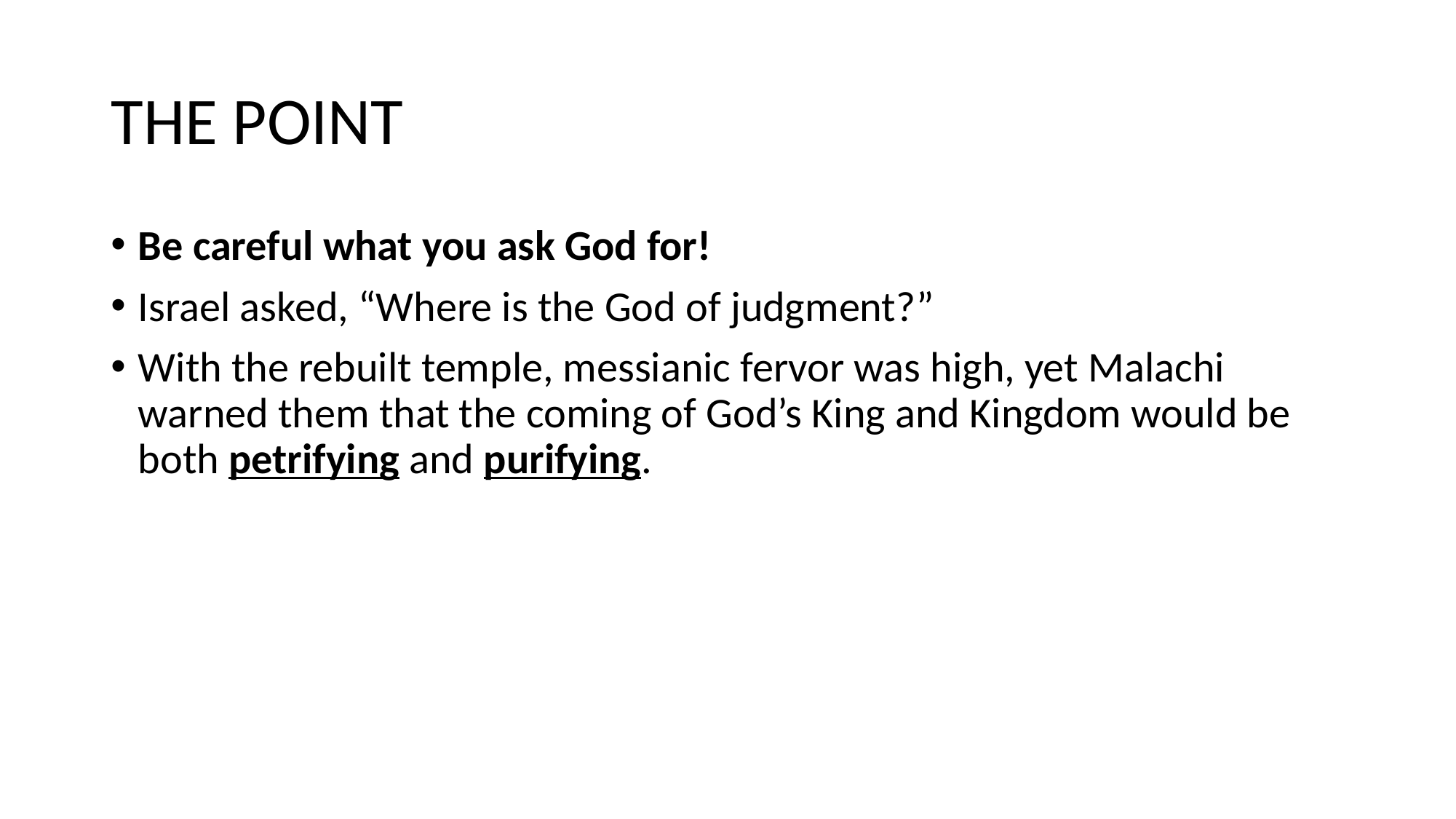

# THE POINT
Be careful what you ask God for!
Israel asked, “Where is the God of judgment?”
With the rebuilt temple, messianic fervor was high, yet Malachi warned them that the coming of God’s King and Kingdom would be both petrifying and purifying.